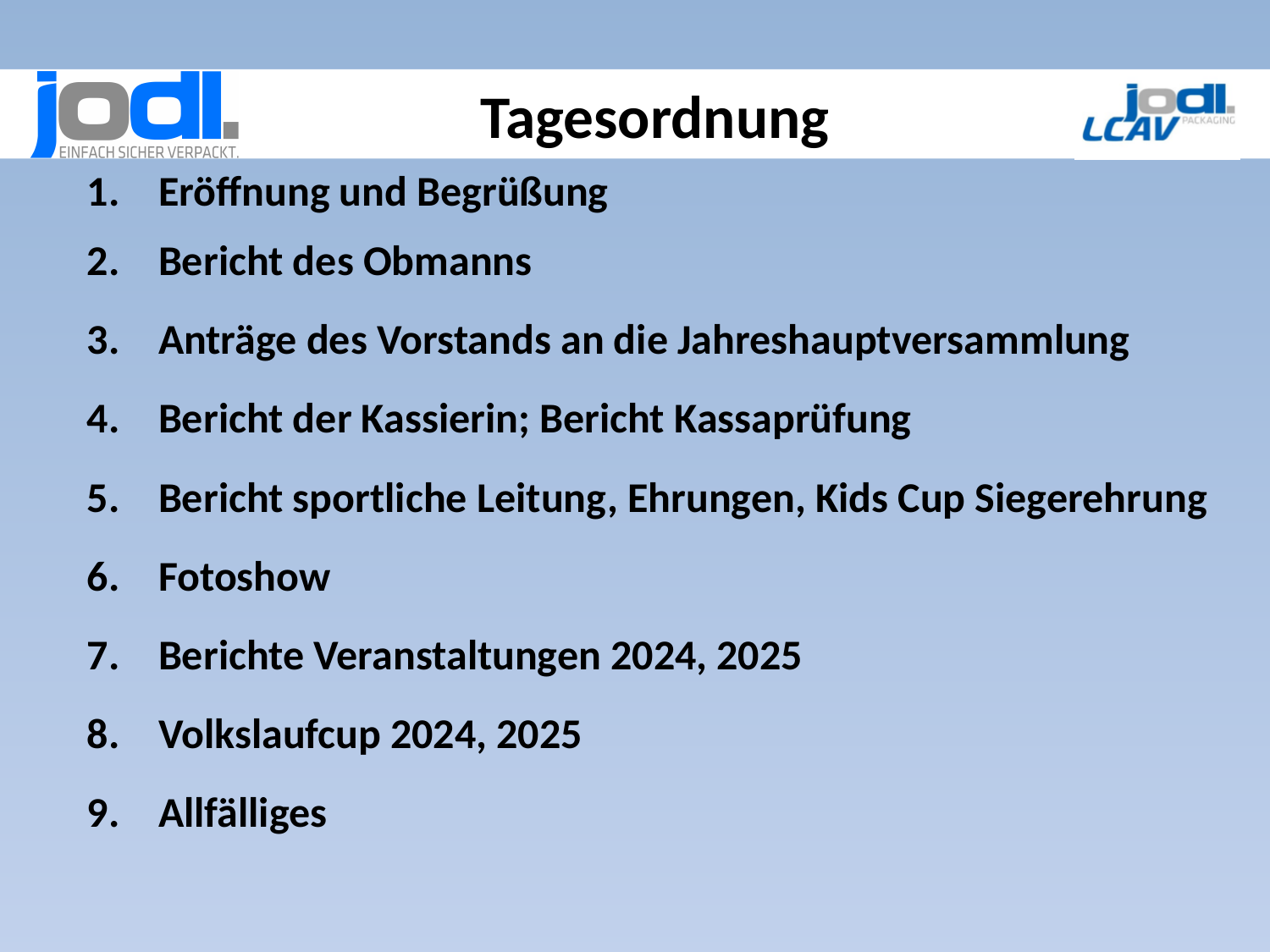

# Tagesordnung
Eröffnung und Begrüßung

Bericht des Obmanns

Anträge des Vorstands an die Jahreshauptversammlung

Bericht der Kassierin; Bericht Kassaprüfung

Bericht sportliche Leitung, Ehrungen, Kids Cup Siegerehrung

Fotoshow

Berichte Veranstaltungen 2024, 2025

Volkslaufcup 2024, 2025

Allfälliges